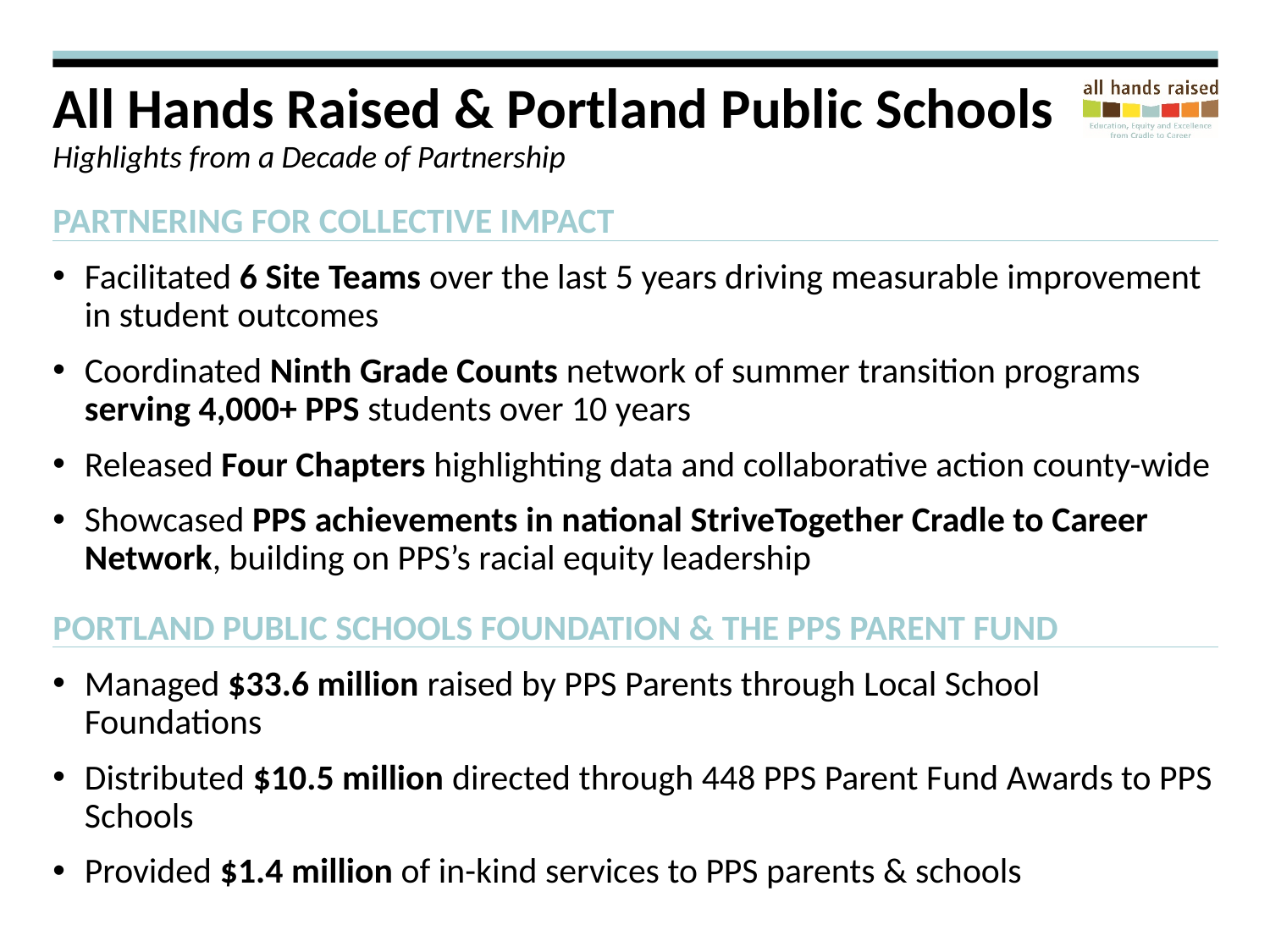

# All Hands Raised & Portland Public Schools Highlights from a Decade of Partnership
PARTNERING FOR COLLECTIVE IMPACT
Facilitated 6 Site Teams over the last 5 years driving measurable improvement in student outcomes
Coordinated Ninth Grade Counts network of summer transition programs serving 4,000+ PPS students over 10 years
Released Four Chapters highlighting data and collaborative action county-wide
Showcased PPS achievements in national StriveTogether Cradle to Career Network, building on PPS’s racial equity leadership
PORTLAND PUBLIC SCHOOLS FOUNDATION & THE PPS PARENT FUND
Managed $33.6 million raised by PPS Parents through Local School Foundations
Distributed $10.5 million directed through 448 PPS Parent Fund Awards to PPS Schools
Provided $1.4 million of in-kind services to PPS parents & schools